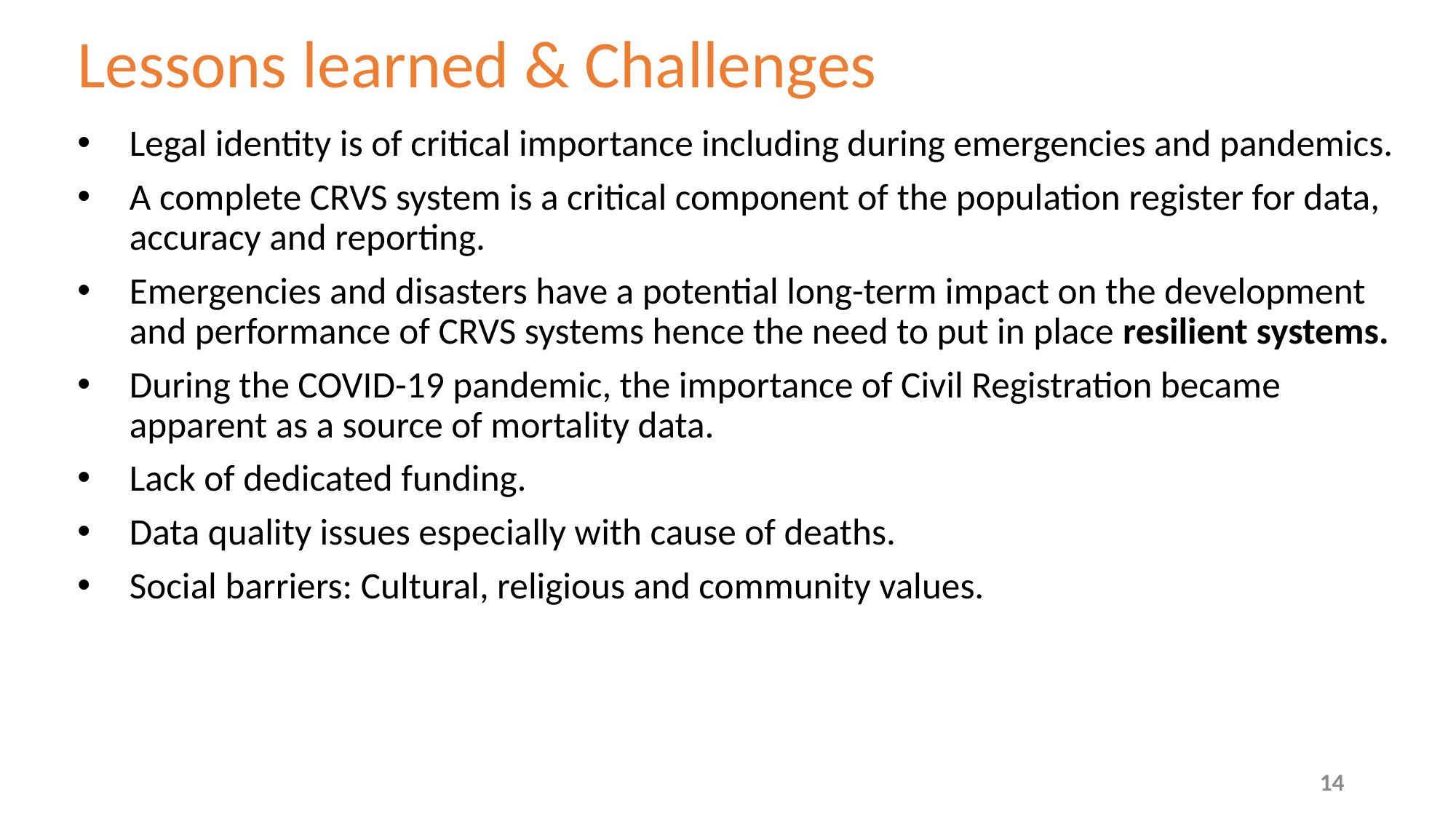

# Lessons learned & Challenges
Legal identity is of critical importance including during emergencies and pandemics.
A complete CRVS system is a critical component of the population register for data, accuracy and reporting.
Emergencies and disasters have a potential long-term impact on the development and performance of CRVS systems hence the need to put in place resilient systems.
During the COVID-19 pandemic, the importance of Civil Registration became apparent as a source of mortality data.
Lack of dedicated funding.
Data quality issues especially with cause of deaths.
Social barriers: Cultural, religious and community values.

14